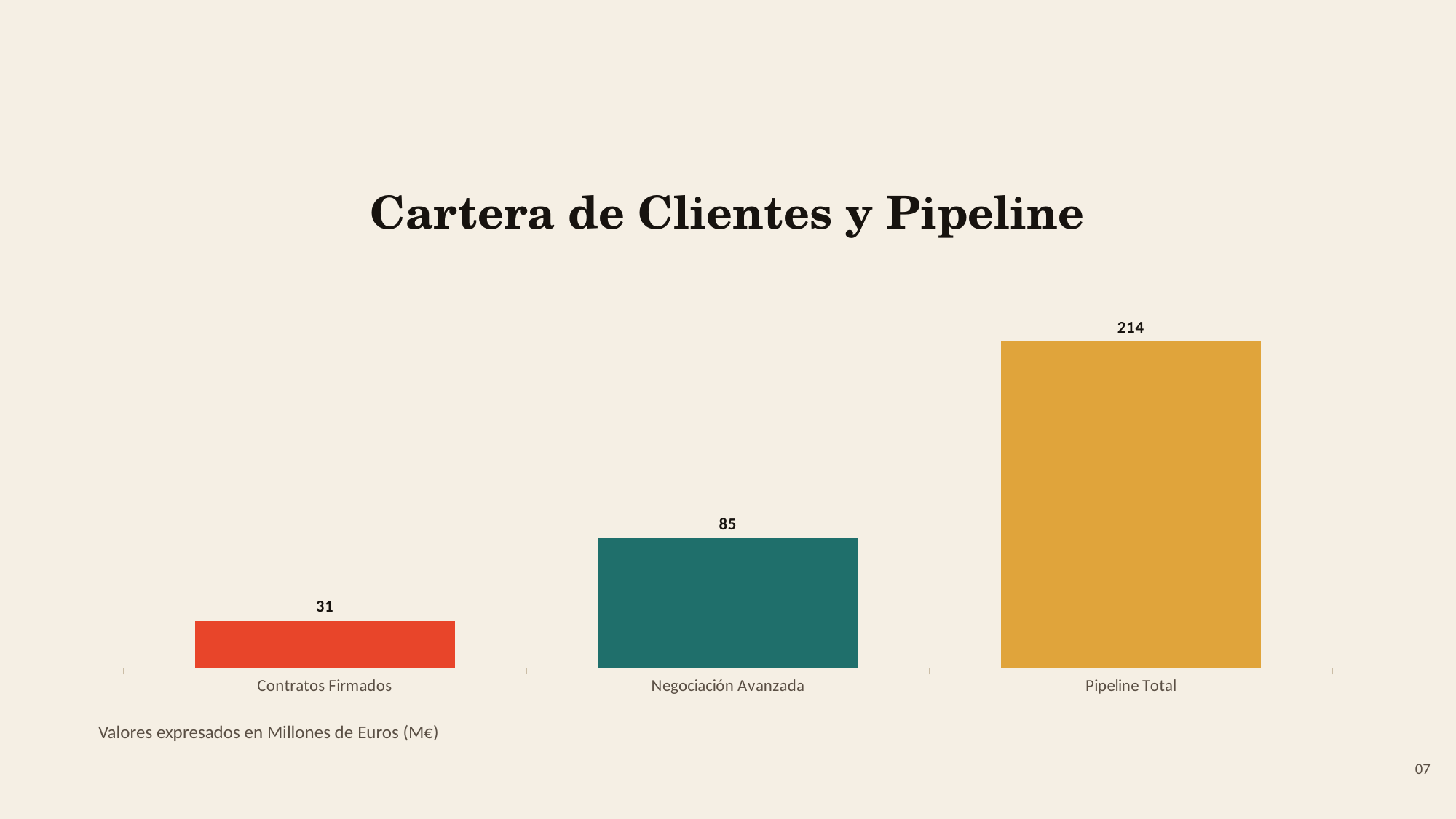

# Cartera de Clientes y Pipeline

### Chart

| Category | Serie 1 |
|---|---|
| Contratos Firmados | 31.0 |
| Negociación Avanzada | 85.0 |
| Pipeline Total | 214.0 |
Valores expresados en Millones de Euros (M€)
07